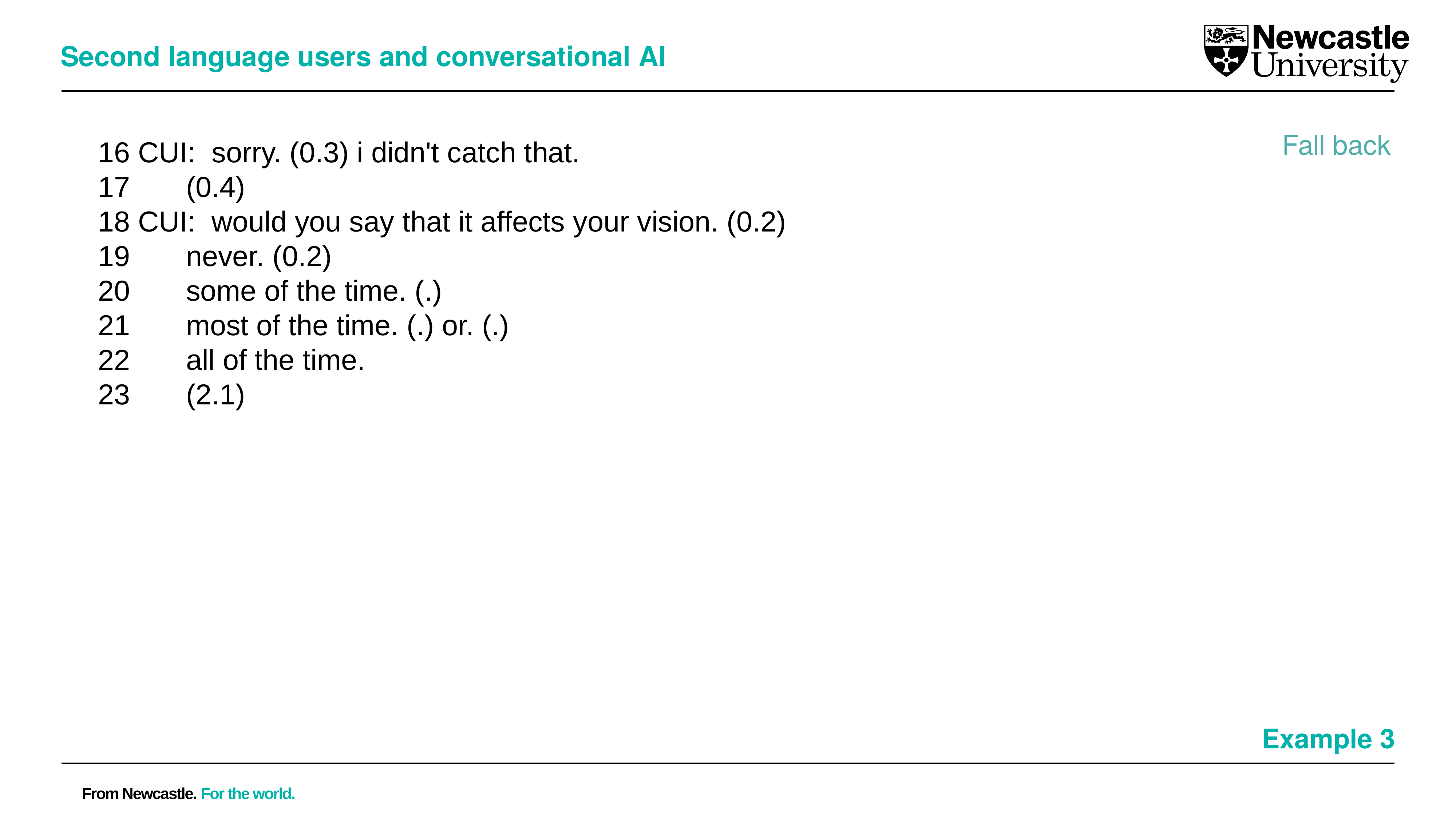

Second language users and conversational AI

16 CUI:  sorry. (0.3) i didn't catch that.
17       (0.4)
18 CUI:  would you say that it affects your vision. (0.2)
19       never. (0.2)
20       some of the time. (.)
21       most of the time. (.) or. (.)
22       all of the time.
23       (2.1)

Fall back
Example 3
109